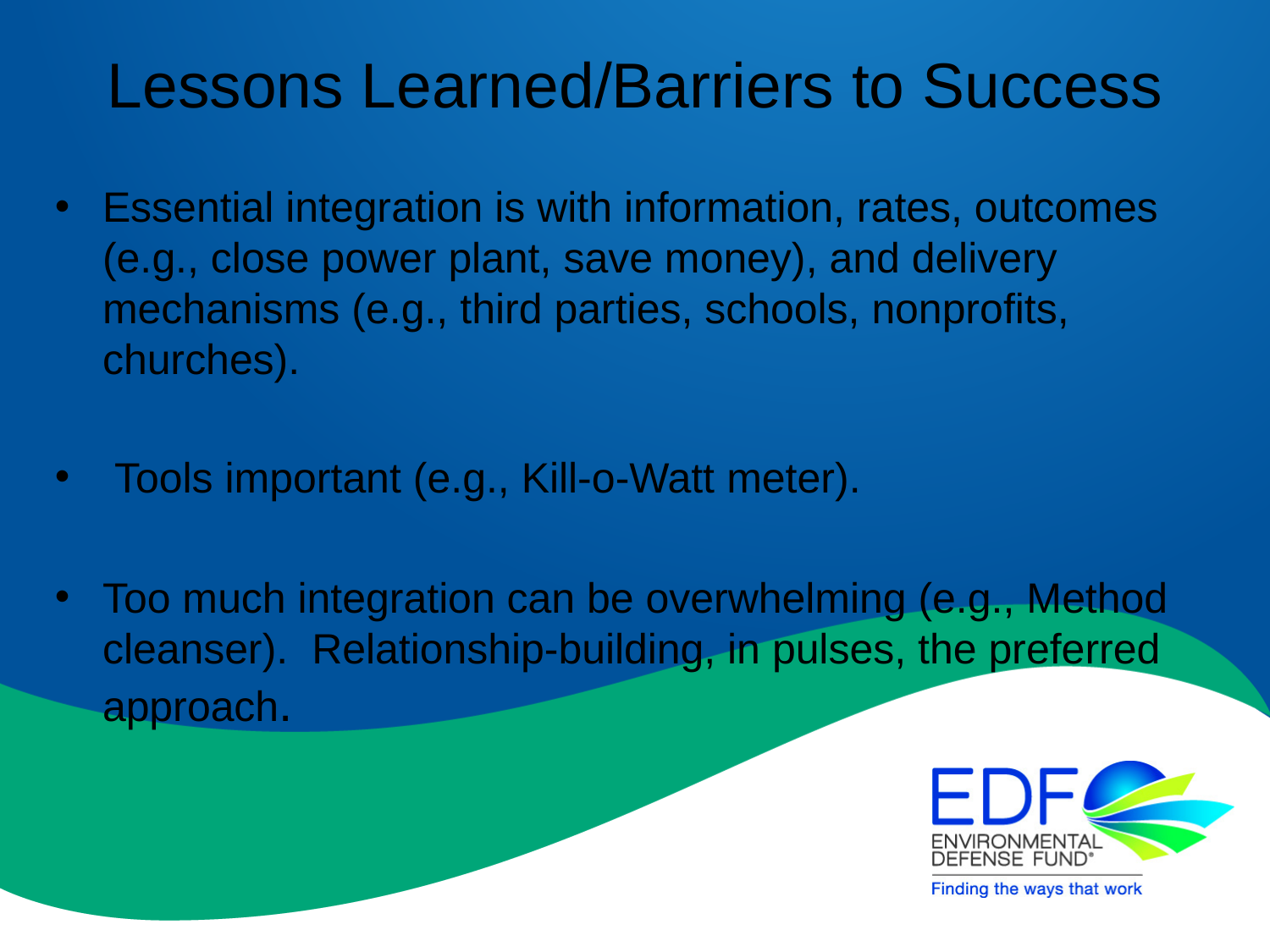

# Lessons Learned/Barriers to Success
Essential integration is with information, rates, outcomes (e.g., close power plant, save money), and delivery mechanisms (e.g., third parties, schools, nonprofits, churches).

 Tools important (e.g., Kill-o-Watt meter).

Too much integration can be overwhelming (e.g., Method cleanser).  Relationship-building, in pulses, the preferred approach.